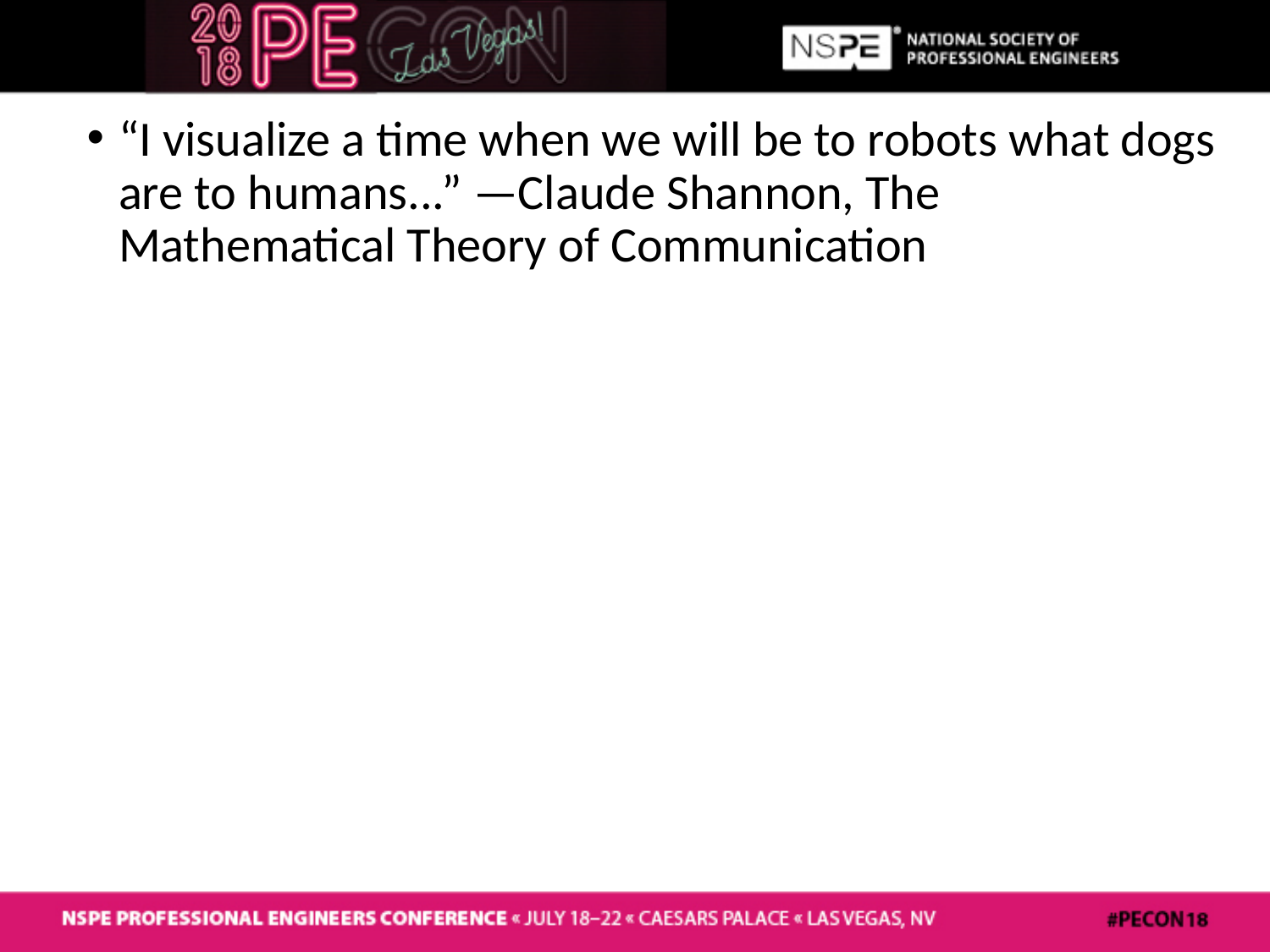

“I visualize a time when we will be to robots what dogs are to humans...” —Claude Shannon, The Mathematical Theory of Communication